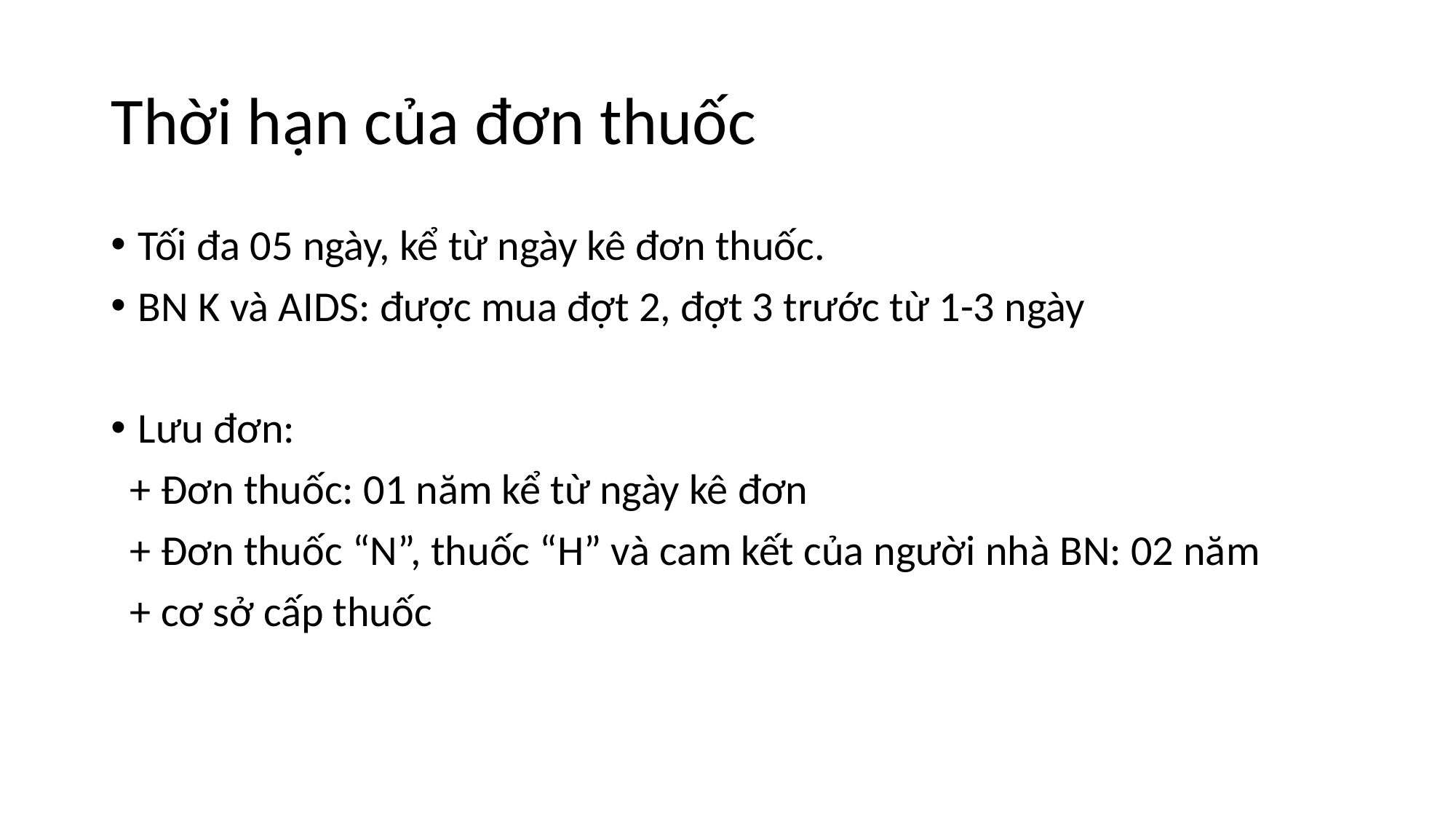

# Thời hạn của đơn thuốc
Tối đa 05 ngày, kể từ ngày kê đơn thuốc.
BN K và AIDS: được mua đợt 2, đợt 3 trước từ 1-3 ngày

Lưu đơn:
  + Đơn thuốc: 01 năm kể từ ngày kê đơn
  + Đơn thuốc “N”, thuốc “H” và cam kết của người nhà BN: 02 năm
  + cơ sở cấp thuốc